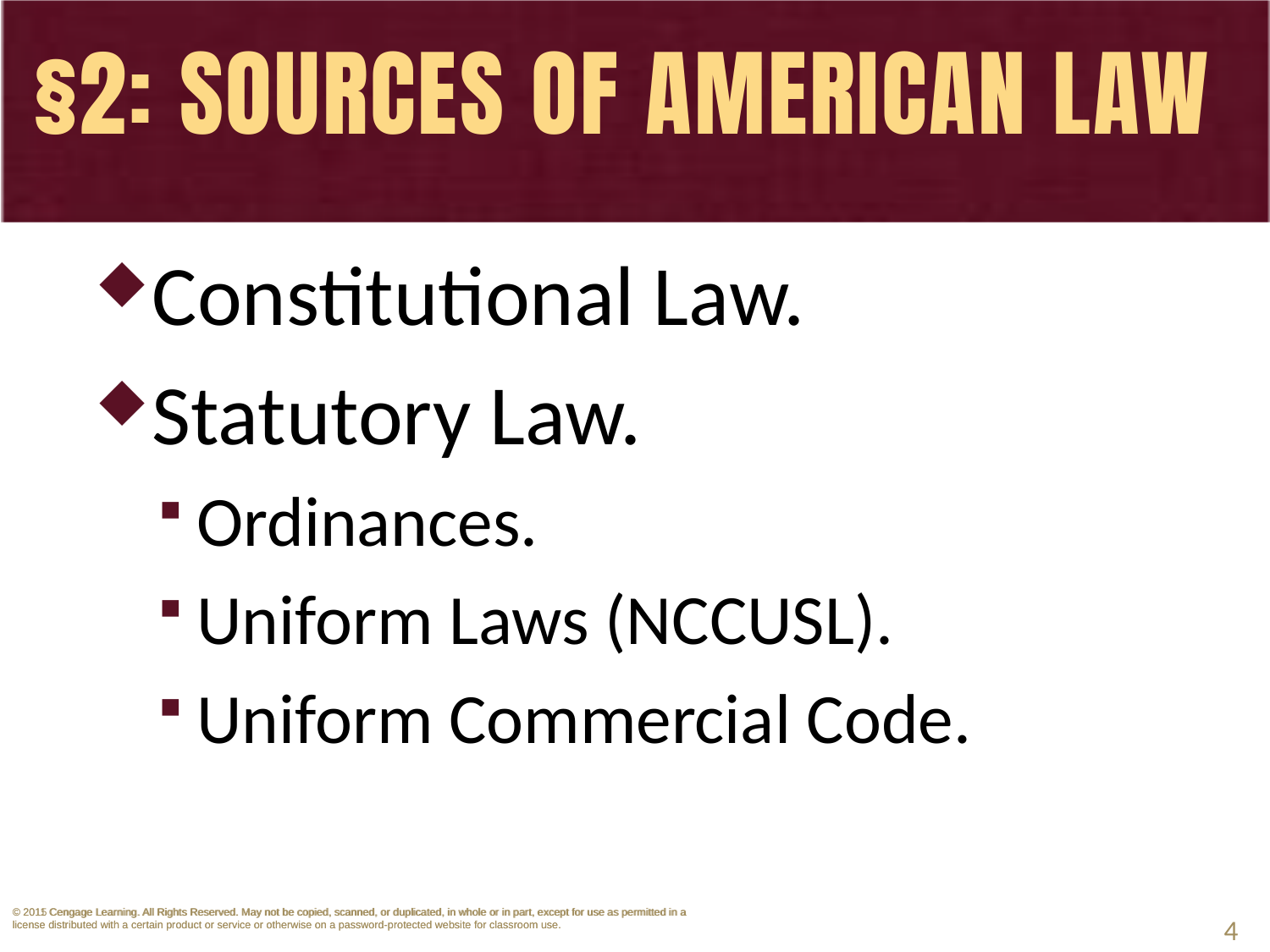

# §2: Sources of American Law
Constitutional Law.
Statutory Law.
Ordinances.
Uniform Laws (NCCUSL).
Uniform Commercial Code.
© 2011 Cengage Learning. All Rights Reserved. May not be copied, scanned, or duplicated, in whole or in part, except for use as permitted in a license distributed with a certain product or service or otherwise on a password-protected website for classroom use.
4